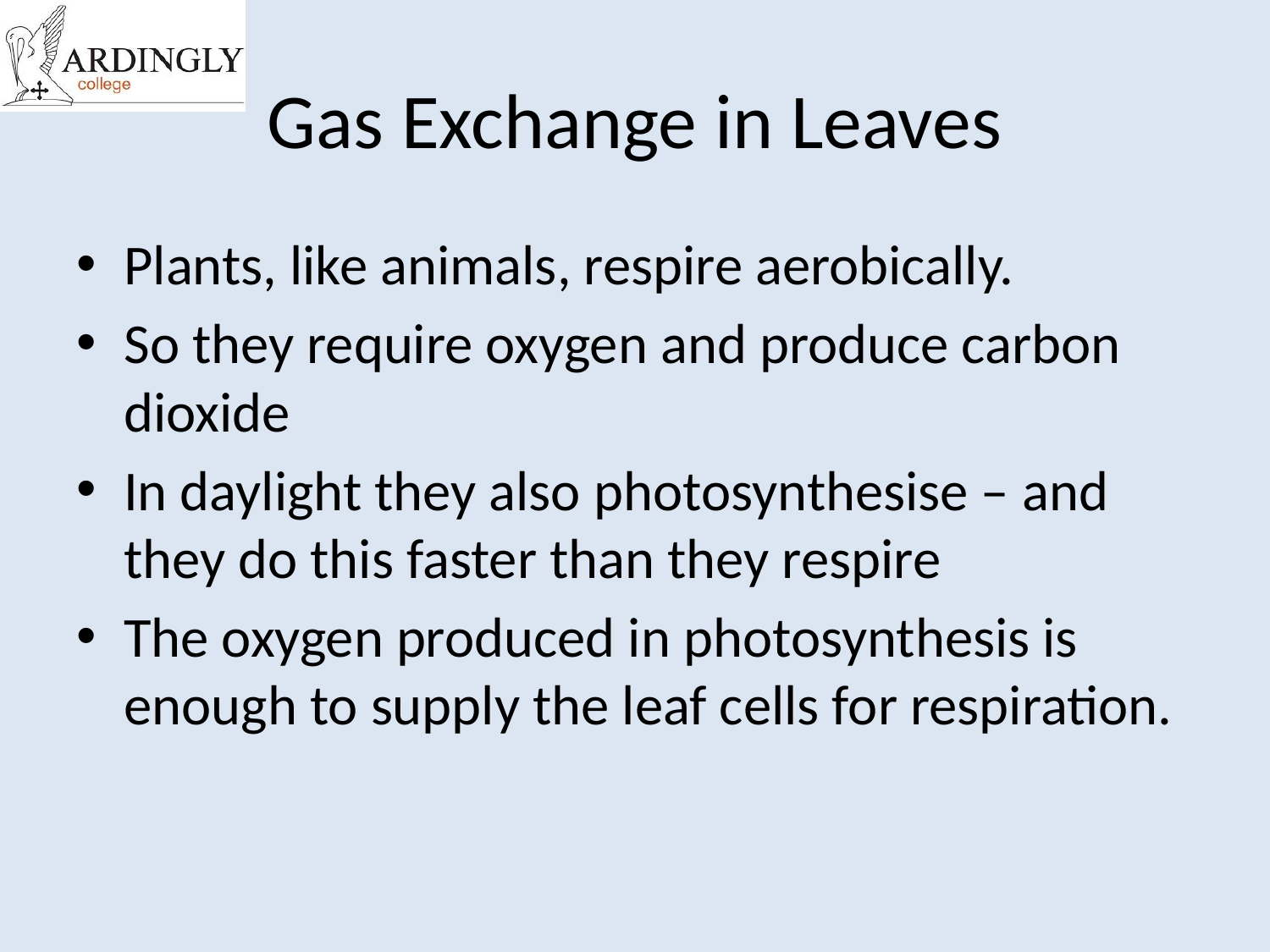

# Gas Exchange in Leaves
Plants, like animals, respire aerobically.
So they require oxygen and produce carbon dioxide
In daylight they also photosynthesise – and they do this faster than they respire
The oxygen produced in photosynthesis is enough to supply the leaf cells for respiration.